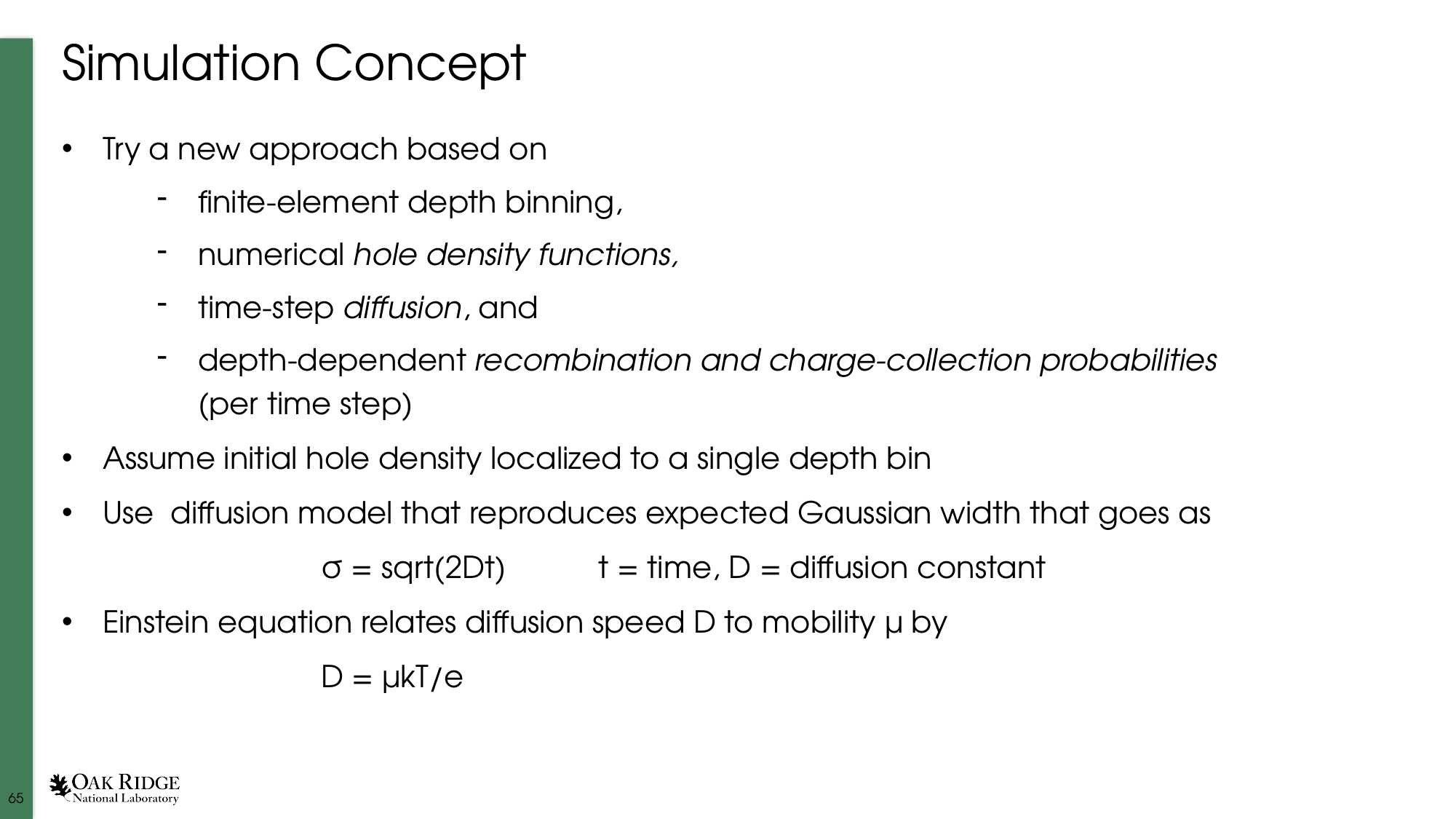

# Simulation Concept
Try a new approach based on
finite-element depth binning,
numerical hole density functions,
time-step diffusion, and
depth-dependent recombination and charge-collection probabilities (per time step)
Assume initial hole density localized to a single depth bin
Use  diffusion model that reproduces expected Gaussian width that goes as
			σ = sqrt(2Dt)           t = time, D = diffusion constant
Einstein equation relates diffusion speed D to mobility μ by
			D = μkT/e